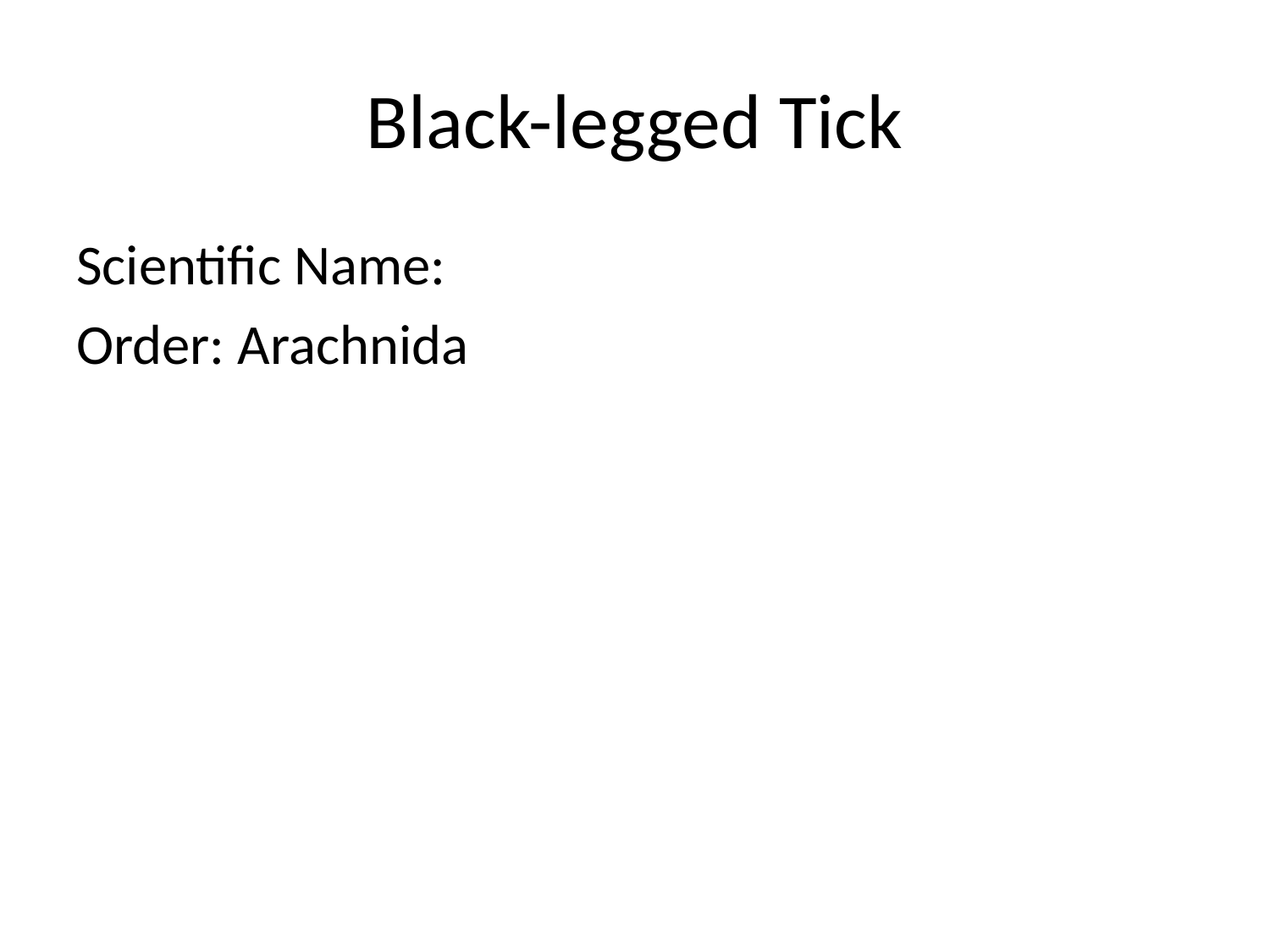

# Black-legged Tick
Scientific Name:
Order: Arachnida